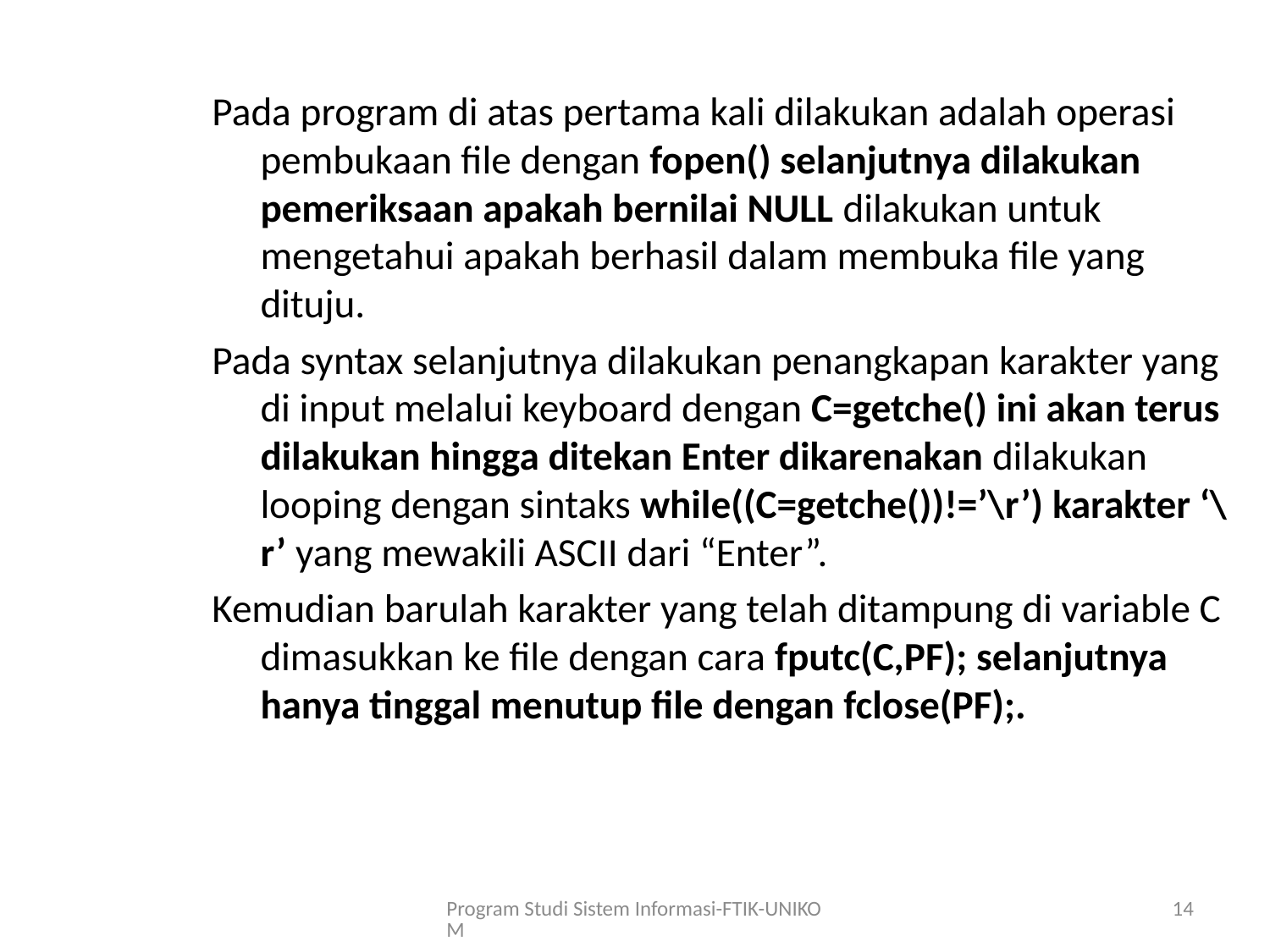

Pada program di atas pertama kali dilakukan adalah operasi pembukaan file dengan fopen() selanjutnya dilakukan pemeriksaan apakah bernilai NULL dilakukan untuk mengetahui apakah berhasil dalam membuka file yang dituju.
Pada syntax selanjutnya dilakukan penangkapan karakter yang di input melalui keyboard dengan C=getche() ini akan terus dilakukan hingga ditekan Enter dikarenakan dilakukan looping dengan sintaks while((C=getche())!=’\r’) karakter ‘\r’ yang mewakili ASCII dari “Enter”.
Kemudian barulah karakter yang telah ditampung di variable C dimasukkan ke file dengan cara fputc(C,PF); selanjutnya hanya tinggal menutup file dengan fclose(PF);.
Program Studi Sistem Informasi-FTIK-UNIKOM
14